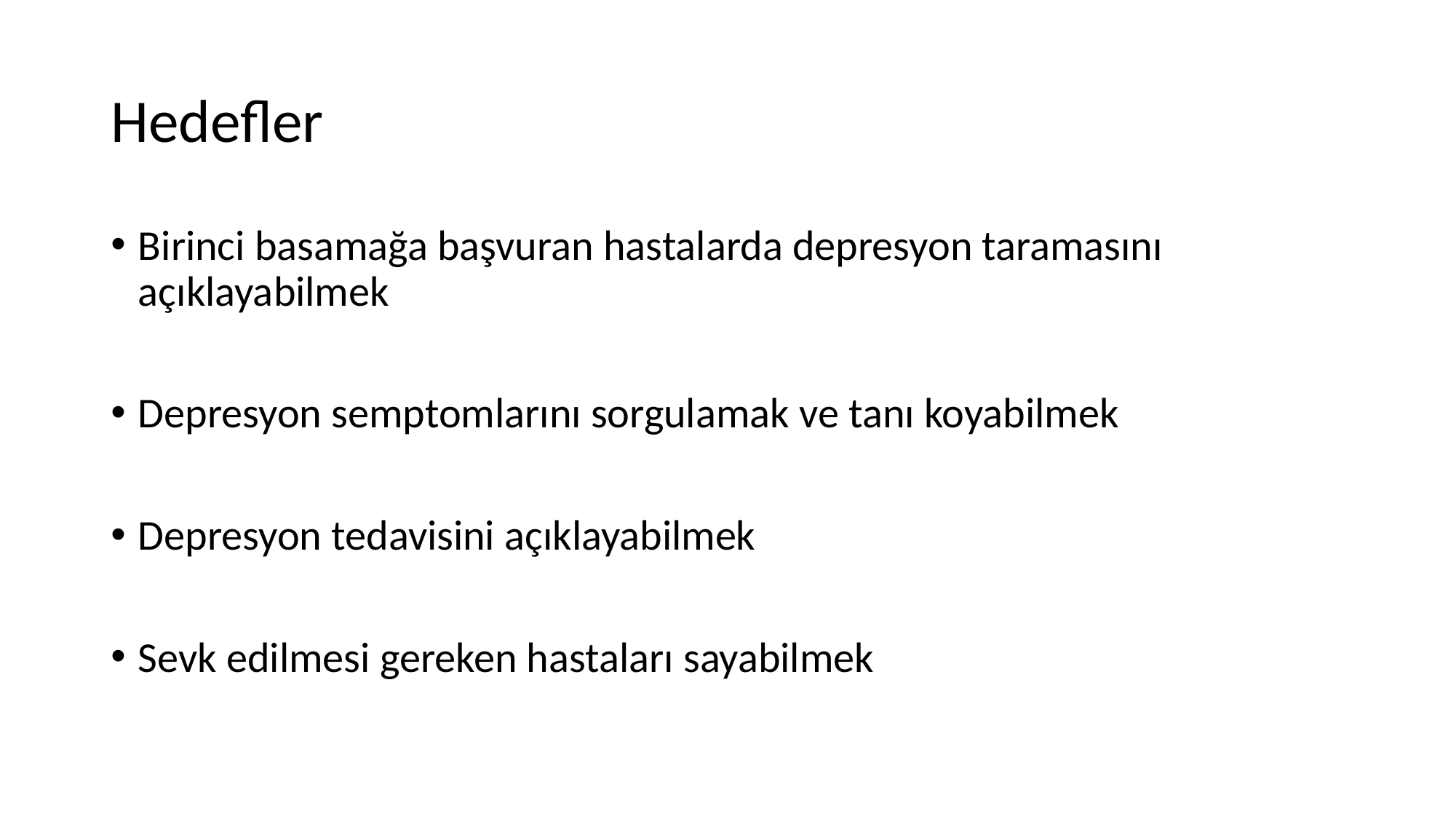

# Hedefler
Birinci basamağa başvuran hastalarda depresyon taramasını açıklayabilmek

Depresyon semptomlarını sorgulamak ve tanı koyabilmek

Depresyon tedavisini açıklayabilmek

Sevk edilmesi gereken hastaları sayabilmek